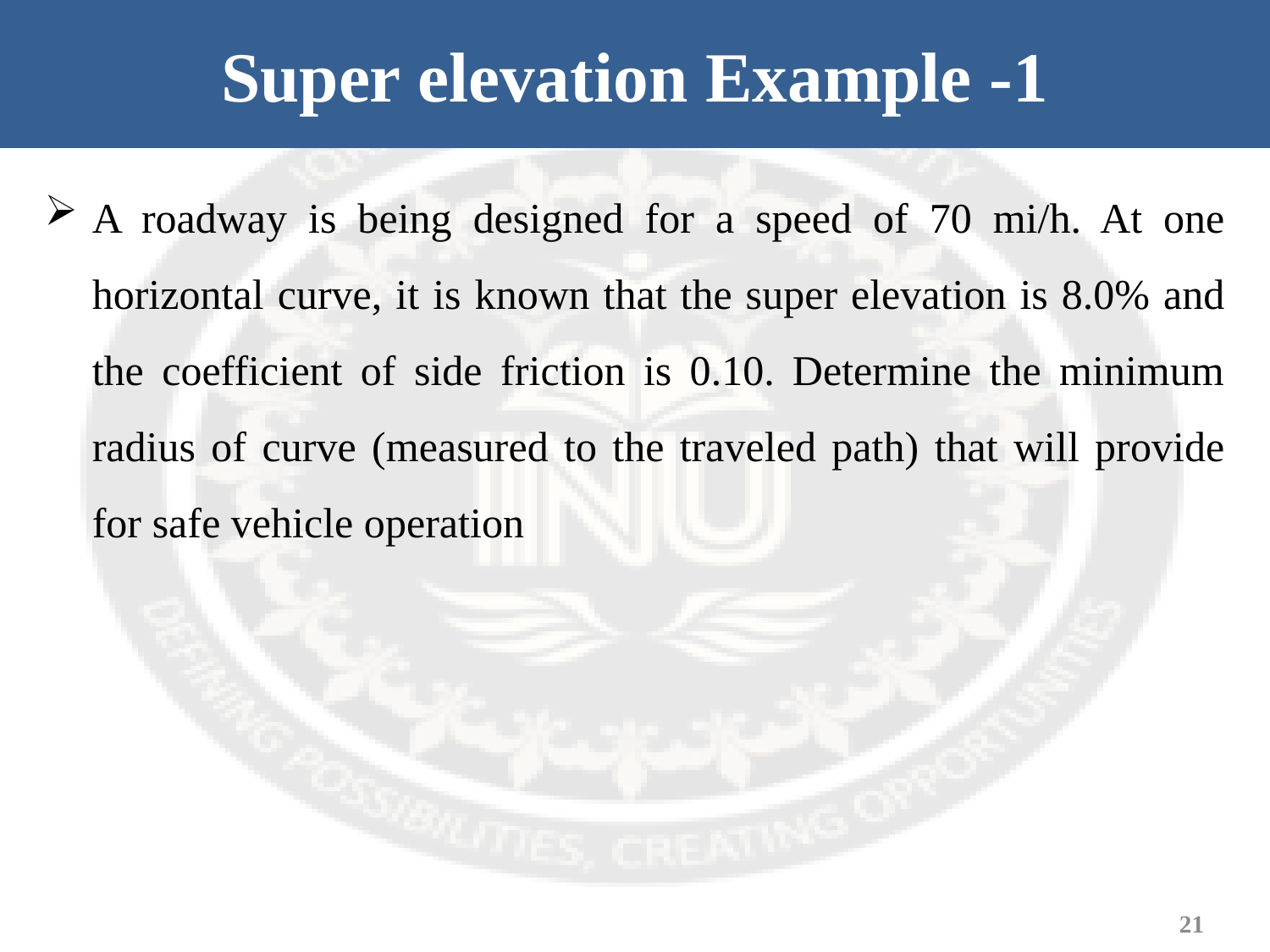

# Super elevation Example -1
A roadway is being designed for a speed of 70 mi/h. At one horizontal curve, it is known that the super elevation is 8.0% and the coefficient of side friction is 0.10. Determine the minimum radius of curve (measured to the traveled path) that will provide for safe vehicle operation
21